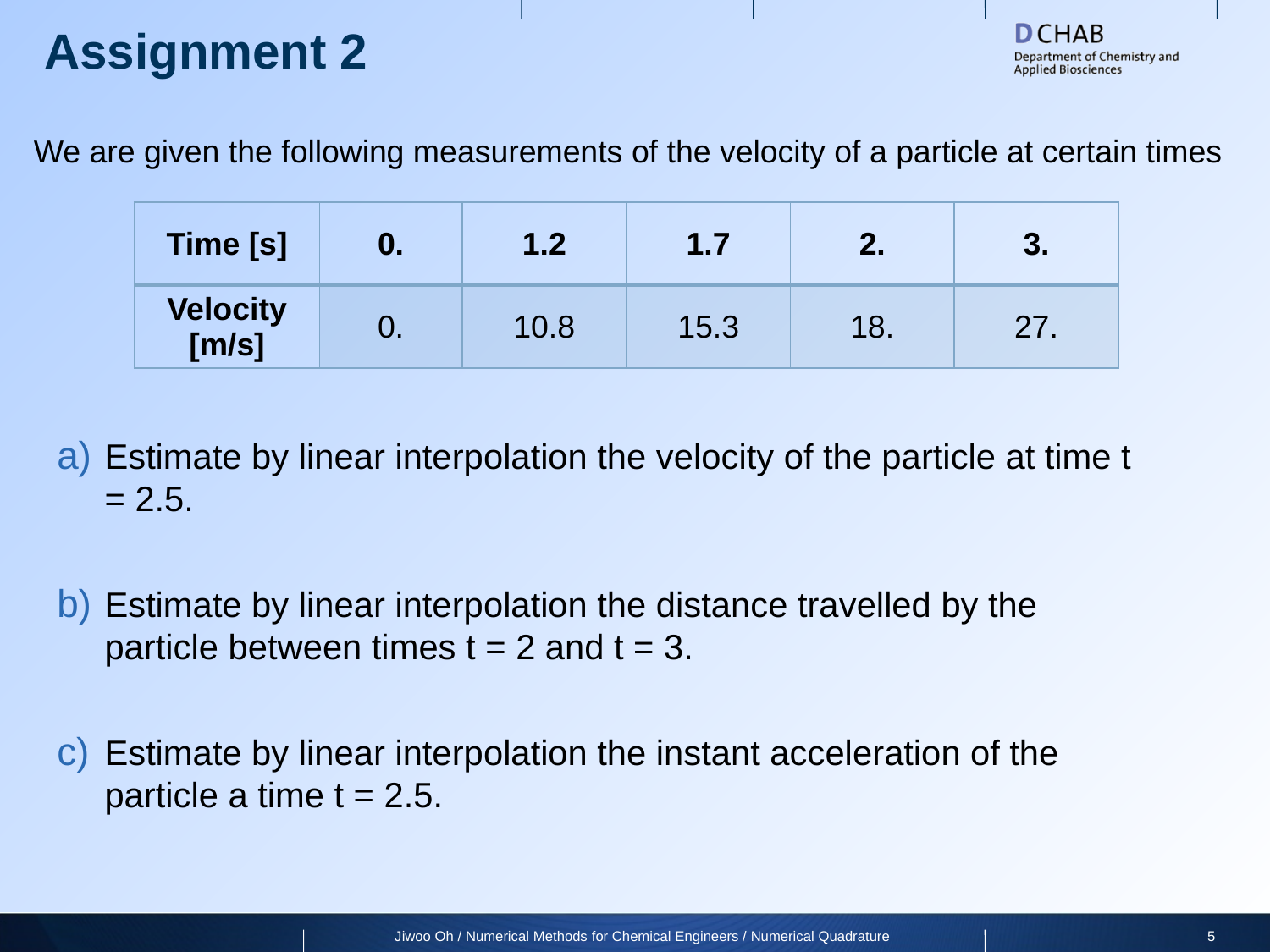

# Assignment 2

We are given the following measurements of the velocity of a particle at certain times

| Time [s] | 0. | 1.2 | 1.7 | 2. | 3. |
| --- | --- | --- | --- | --- | --- |
| Velocity [m/s] | 0. | 10.8 | 15.3 | 18. | 27. |

Estimate by linear interpolation the velocity of the particle at time t = 2.5.

Estimate by linear interpolation the distance travelled by the particle between times t = 2 and t = 3.

Estimate by linear interpolation the instant acceleration of the particle a time t = 2.5.
Jiwoo Oh / Numerical Methods for Chemical Engineers / Numerical Quadrature
5